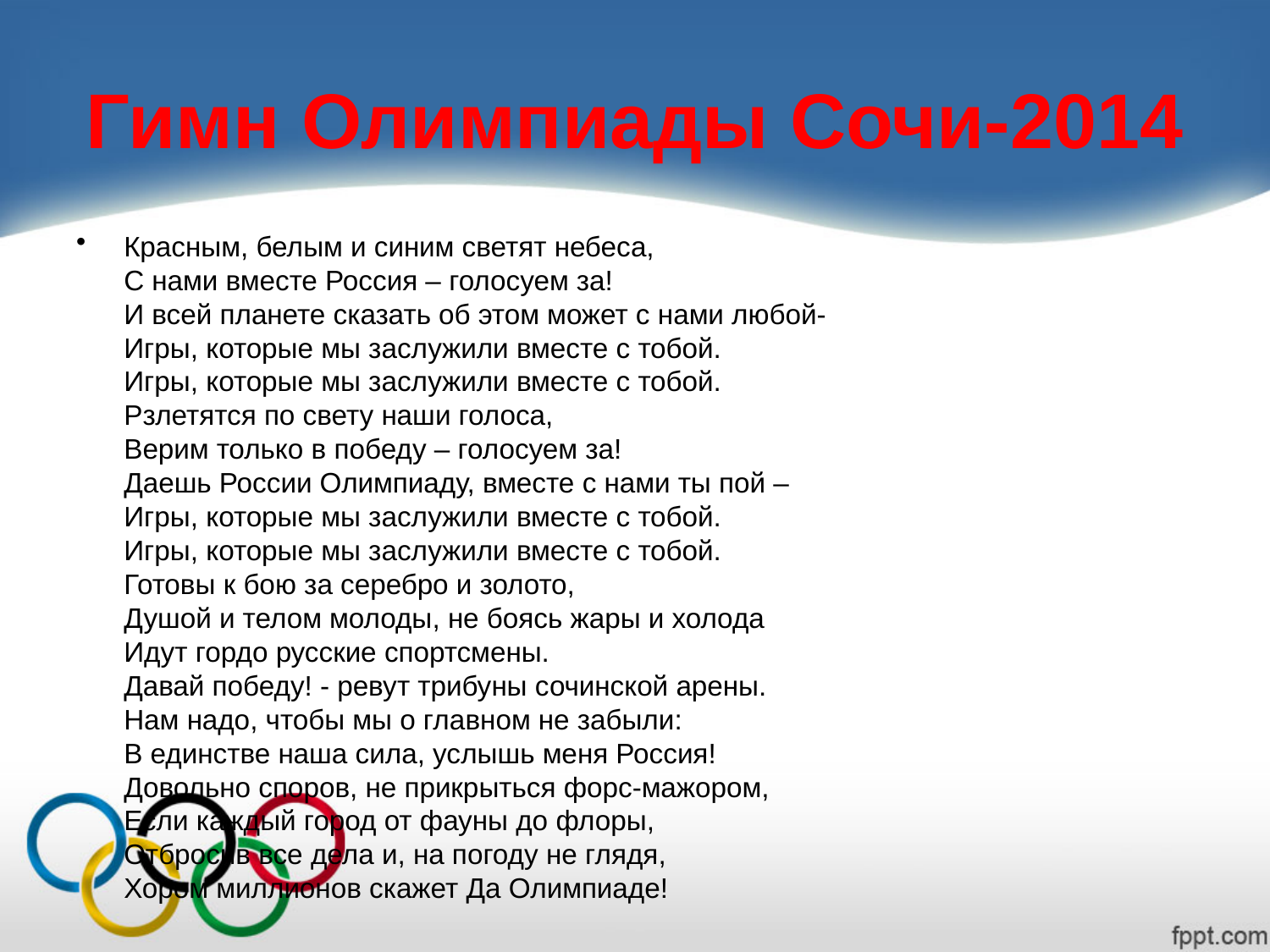

# Гимн Олимпиады Сочи-2014
Красным, белым и синим светят небеса,
С нами вместе Россия – голосуем за!
И всей планете сказать об этом может с нами любой-
Игры, которые мы заслужили вместе с тобой.
Игры, которые мы заслужили вместе с тобой.
Рзлетятся по свету наши голоса,
Верим только в победу – голосуем за!
Даешь России Олимпиаду, вместе с нами ты пой –
Игры, которые мы заслужили вместе с тобой.
Игры, которые мы заслужили вместе с тобой.
Готовы к бою за серебро и золото,
Душой и телом молоды, не боясь жары и холода
Идут гордо русские спортсмены.
Давай победу! - ревут трибуны сочинской арены.
Нам надо, чтобы мы о главном не забыли:
В единстве наша сила, услышь меня Россия!
Довольно споров, не прикрыться форс-мажором,
Если каждый город от фауны до флоры,
Отбросив все дела и, на погоду не глядя,
Хором миллионов скажет Да Олимпиаде!